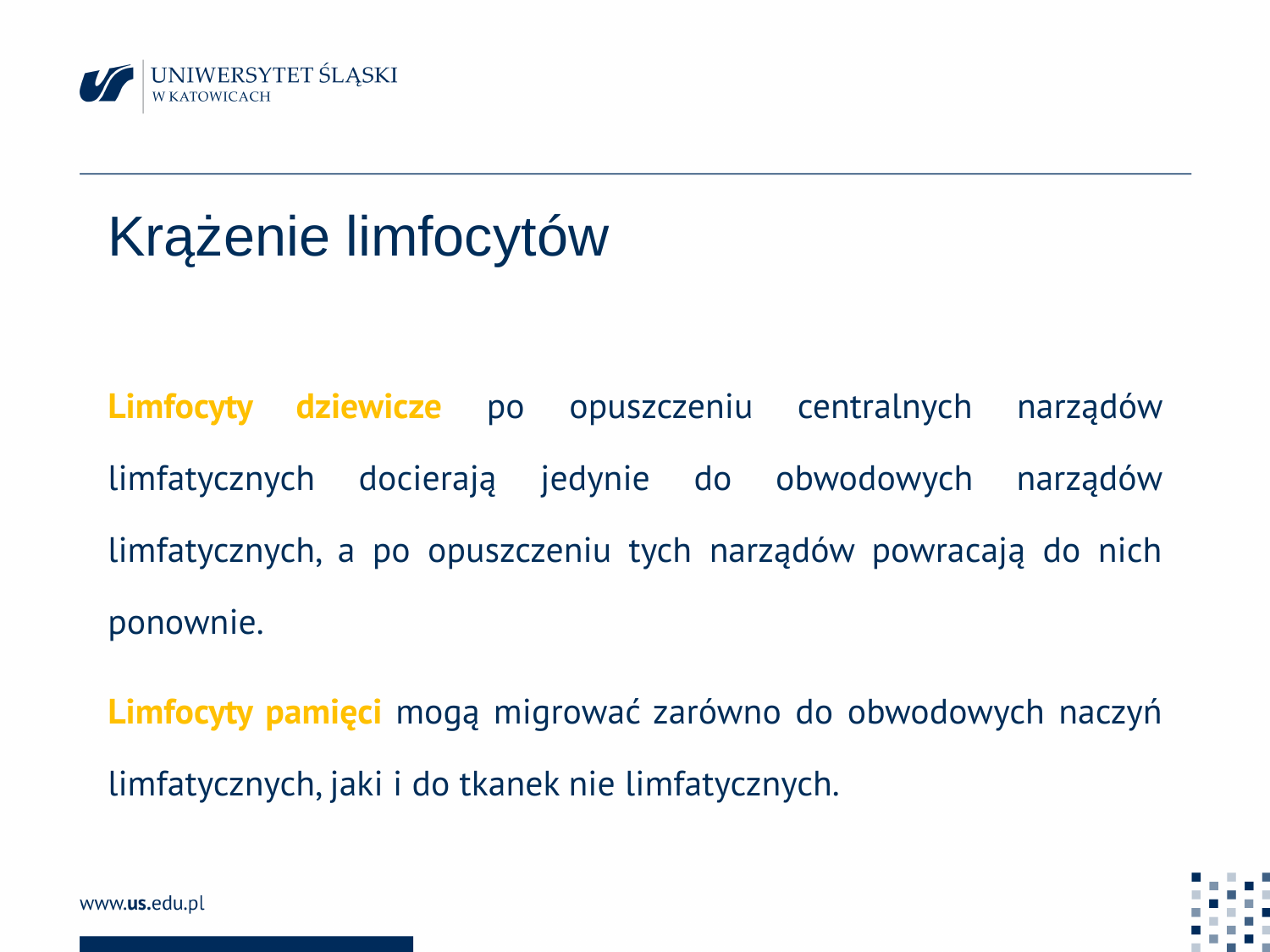

# Krążenie limfocytów
Limfocyty dziewicze po opuszczeniu centralnych narządów limfatycznych docierają jedynie do obwodowych narządów limfatycznych, a po opuszczeniu tych narządów powracają do nich ponownie.
Limfocyty pamięci mogą migrować zarówno do obwodowych naczyń limfatycznych, jaki i do tkanek nie limfatycznych.